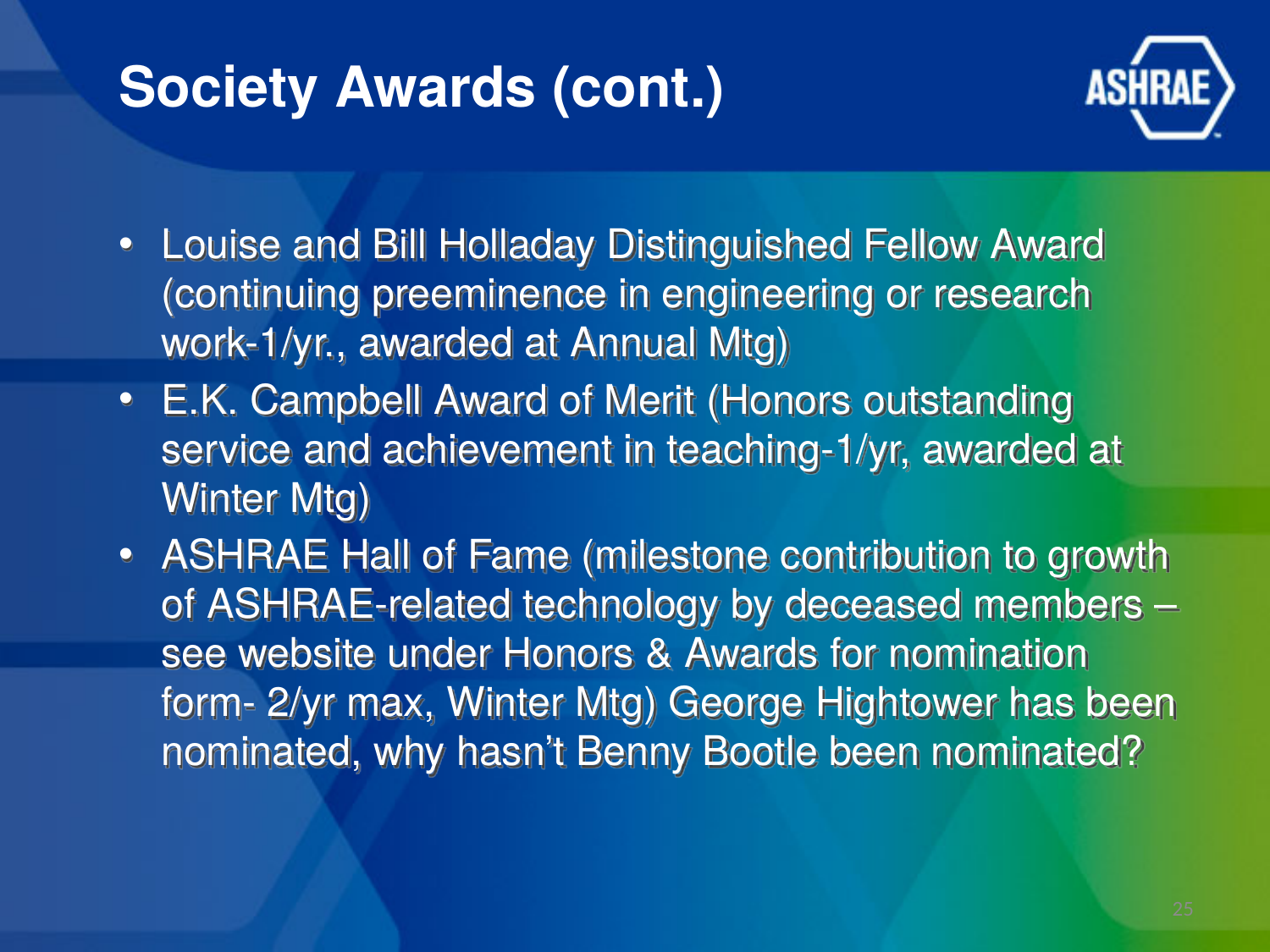

# Society Awards (cont.)
Louise and Bill Holladay Distinguished Fellow Award (continuing preeminence in engineering or research work-1/yr., awarded at Annual Mtg)
E.K. Campbell Award of Merit (Honors outstanding service and achievement in teaching-1/yr, awarded at Winter Mtg)
ASHRAE Hall of Fame (milestone contribution to growth of ASHRAE-related technology by deceased members –see website under Honors & Awards for nomination form- 2/yr max, Winter Mtg) George Hightower has been nominated, why hasn’t Benny Bootle been nominated?
25